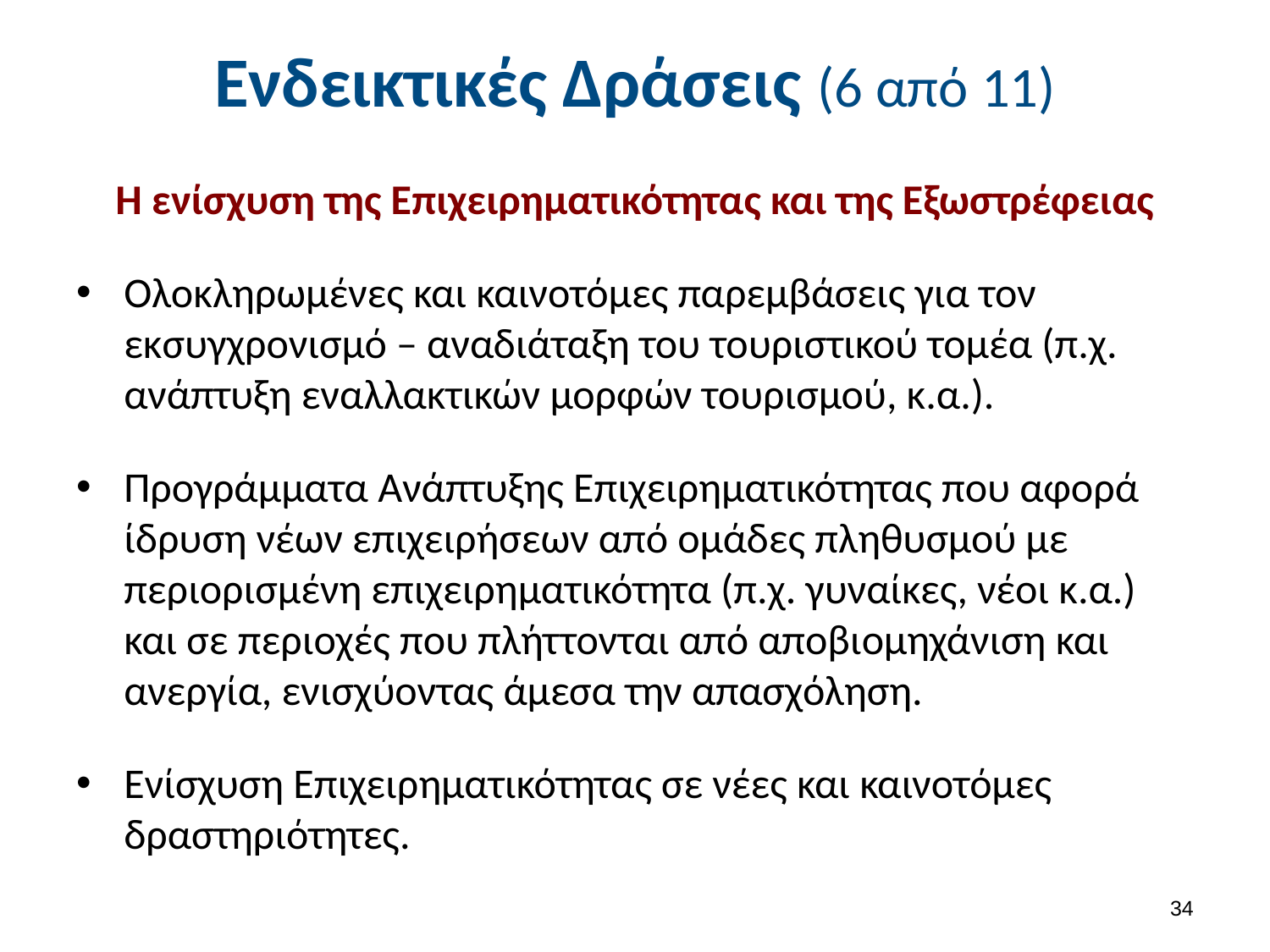

# Ενδεικτικές Δράσεις (6 από 11)
Η ενίσχυση της Επιχειρηματικότητας και της Εξωστρέφειας
Ολοκληρωμένες και καινοτόμες παρεμβάσεις για τον εκσυγχρονισμό – αναδιάταξη του τουριστικού τομέα (π.χ. ανάπτυξη εναλλακτικών μορφών τουρισμού, κ.α.).
Προγράμματα Ανάπτυξης Επιχειρηματικότητας που αφορά ίδρυση νέων επιχειρήσεων από ομάδες πληθυσμού με περιορισμένη επιχειρηματικότητα (π.χ. γυναίκες, νέοι κ.α.) και σε περιοχές που πλήττονται από αποβιομηχάνιση και ανεργία, ενισχύοντας άμεσα την απασχόληση.
Ενίσχυση Επιχειρηματικότητας σε νέες και καινοτόμες δραστηριότητες.

34